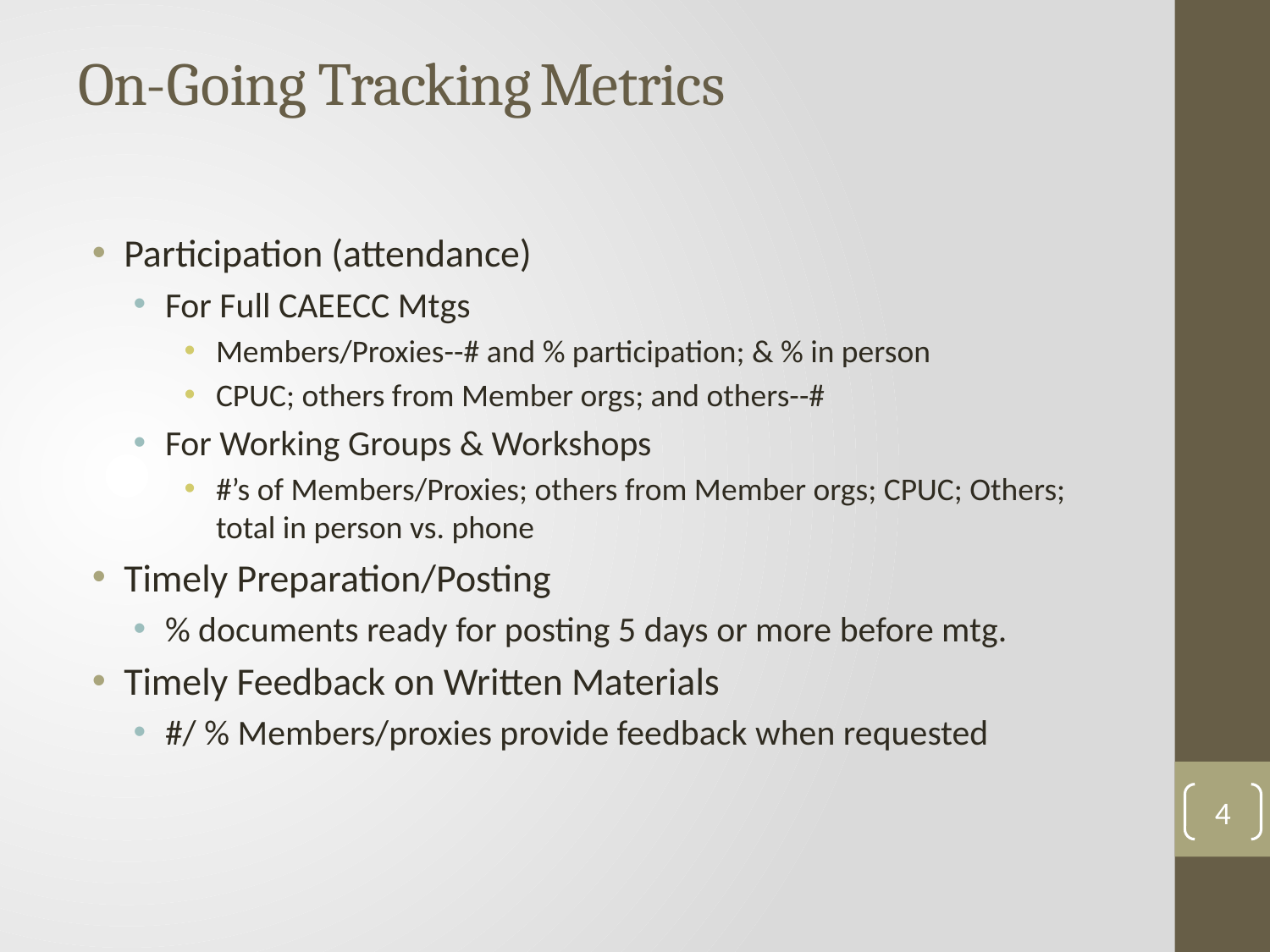

# On-Going Tracking Metrics
Participation (attendance)
For Full CAEECC Mtgs
Members/Proxies--# and % participation; & % in person
CPUC; others from Member orgs; and others--#
For Working Groups & Workshops
#’s of Members/Proxies; others from Member orgs; CPUC; Others; total in person vs. phone
Timely Preparation/Posting
% documents ready for posting 5 days or more before mtg.
Timely Feedback on Written Materials
#/ % Members/proxies provide feedback when requested
4